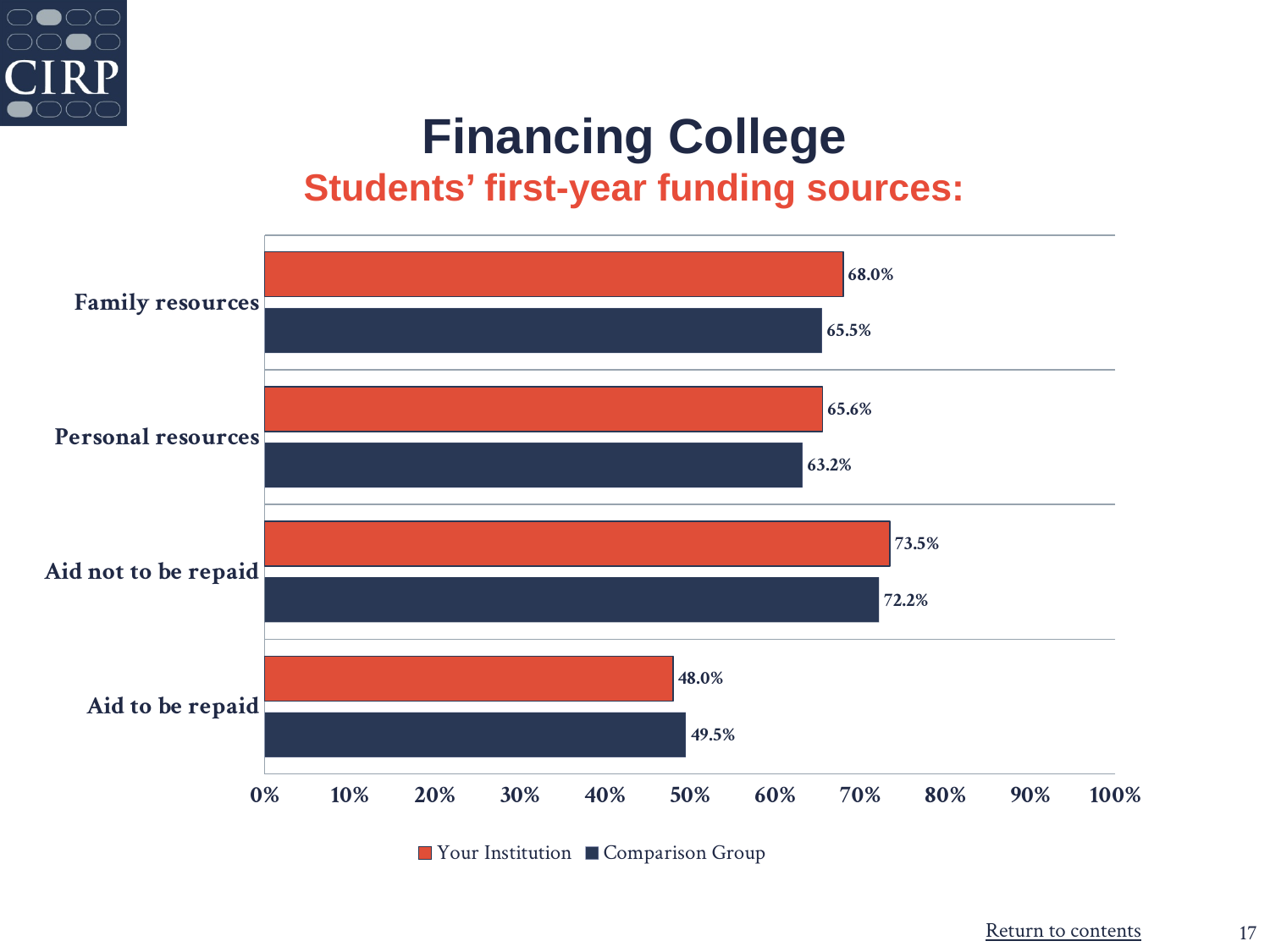

# Financing College Students’ first-year funding sources:

### Chart

| Category | Comparison Group | Your Institution |
|---|---|---|
| Aid to be repaid | 0.495 | 0.48 |
| Aid not to be repaid | 0.722 | 0.735 |
| Personal resources | 0.632 | 0.656 |
| Family resources | 0.655 | 0.68 |
17